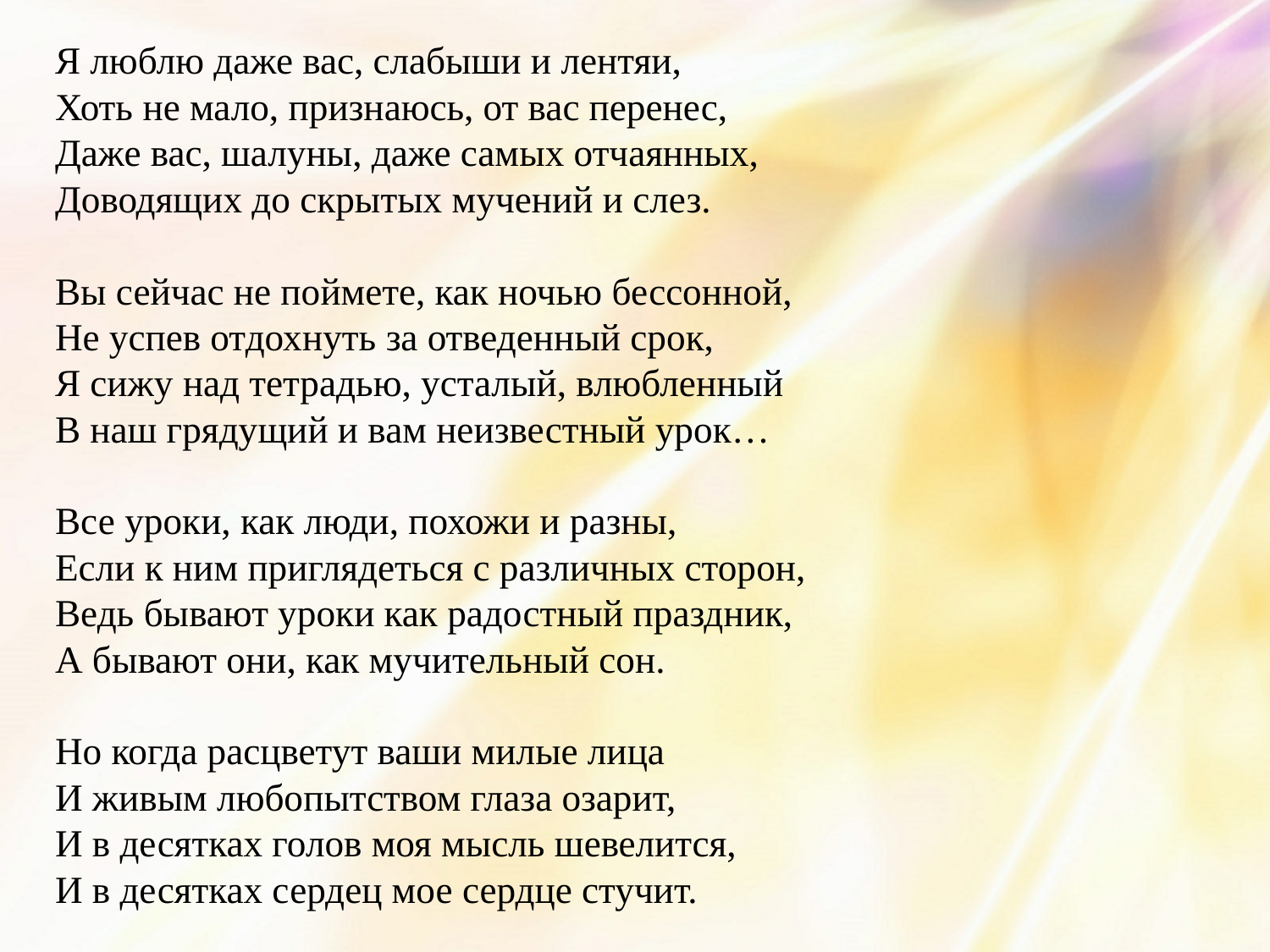

Я люблю даже вас, слабыши и лентяи,
Хоть не мало, признаюсь, от вас перенес,
Даже вас, шалуны, даже самых отчаянных,
Доводящих до скрытых мучений и слез.

Вы сейчас не поймете, как ночью бессонной,
Не успев отдохнуть за отведенный срок,
Я сижу над тетрадью, усталый, влюбленный
В наш грядущий и вам неизвестный урок…

Все уроки, как люди, похожи и разны,
Если к ним приглядеться с различных сторон,
Ведь бывают уроки как радостный праздник,
А бывают они, как мучительный сон.

Но когда расцветут ваши милые лица
И живым любопытством глаза озарит,
И в десятках голов моя мысль шевелится,
И в десятках сердец мое сердце стучит.